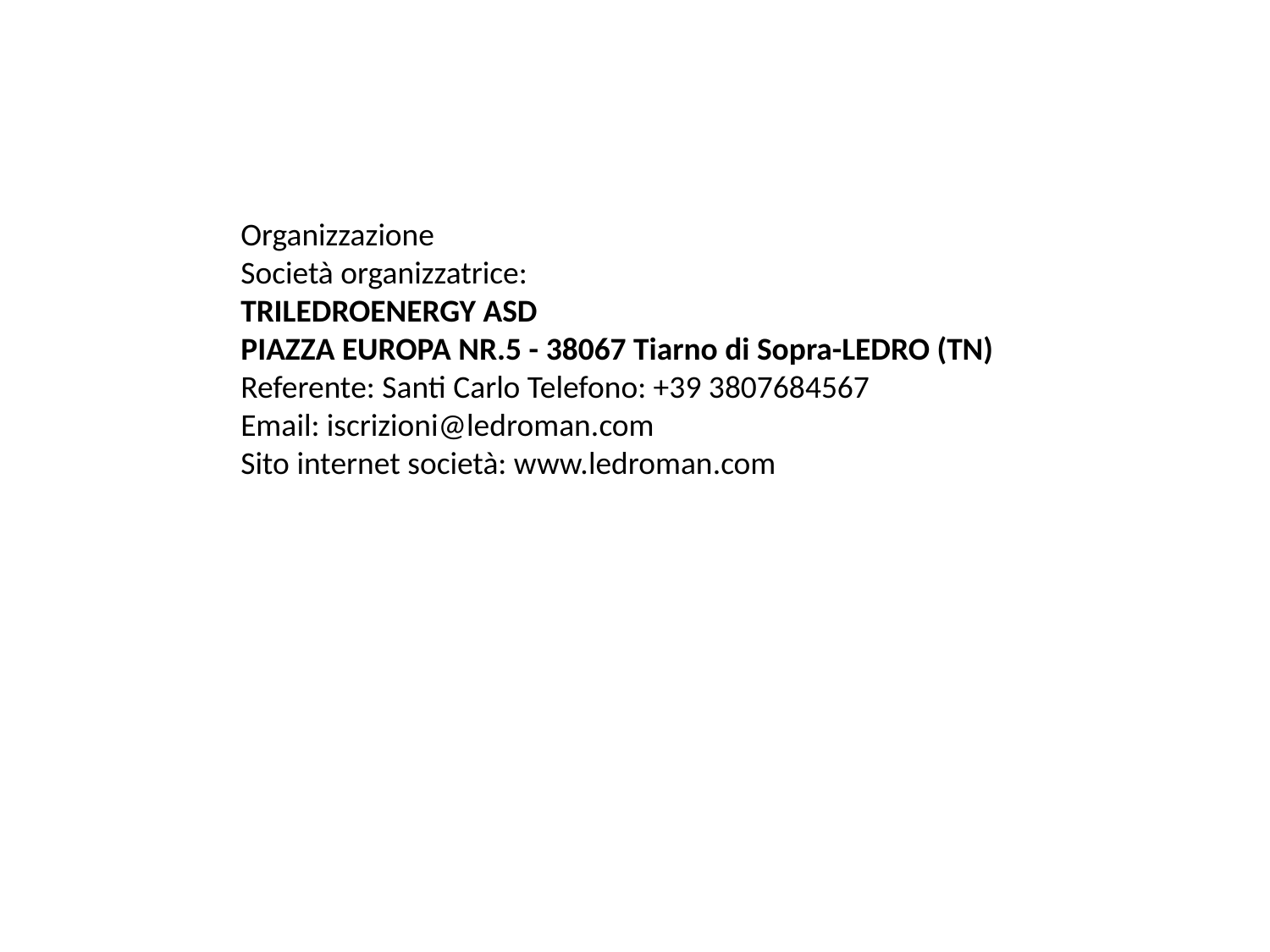

Organizzazione
Società organizzatrice:
TRILEDROENERGY ASD
PIAZZA EUROPA NR.5 - 38067 Tiarno di Sopra-LEDRO (TN)
Referente: Santi Carlo Telefono: +39 3807684567
Email: iscrizioni@ledroman.com
Sito internet società: www.ledroman.com